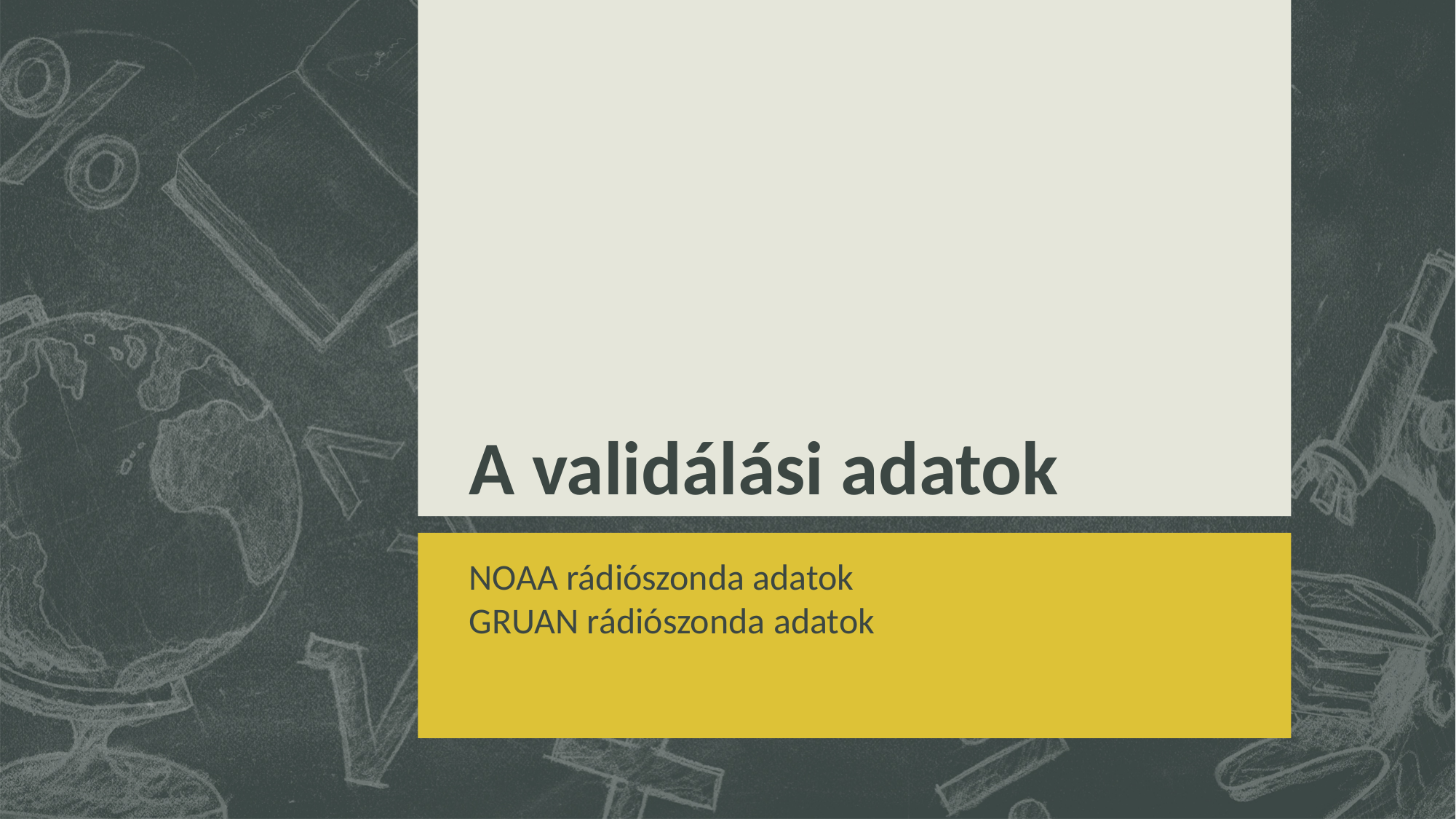

# A validálási adatok
NOAA rádiószonda adatok
GRUAN rádiószonda adatok